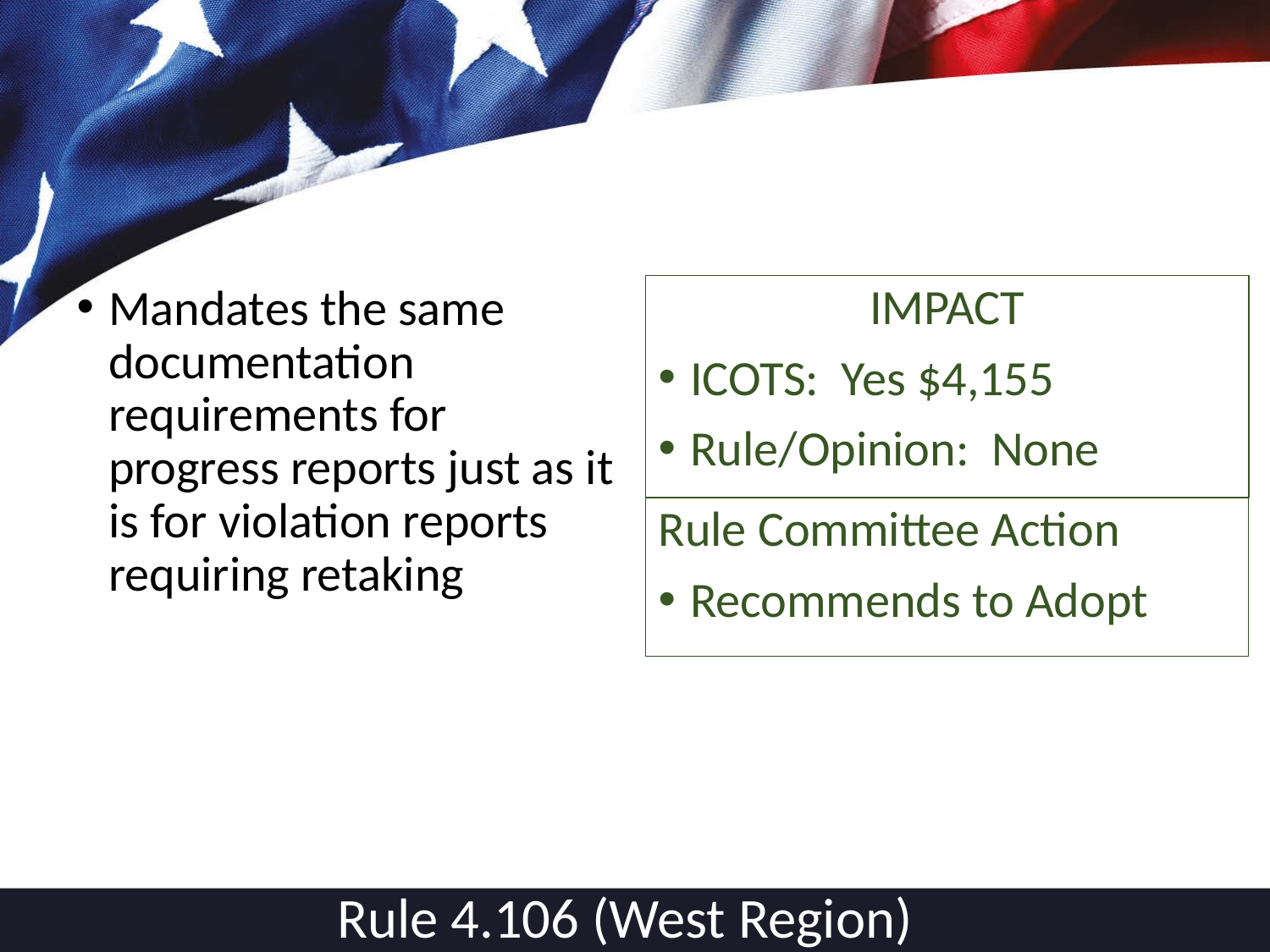

IMPACT
ICOTS:  Yes $4,155
Rule/Opinion:  None
Mandates the same documentation requirements for progress reports just as it is for violation reports requiring retaking
Rule Committee Action
Recommends to Adopt
Rule 4.106 (West Region)